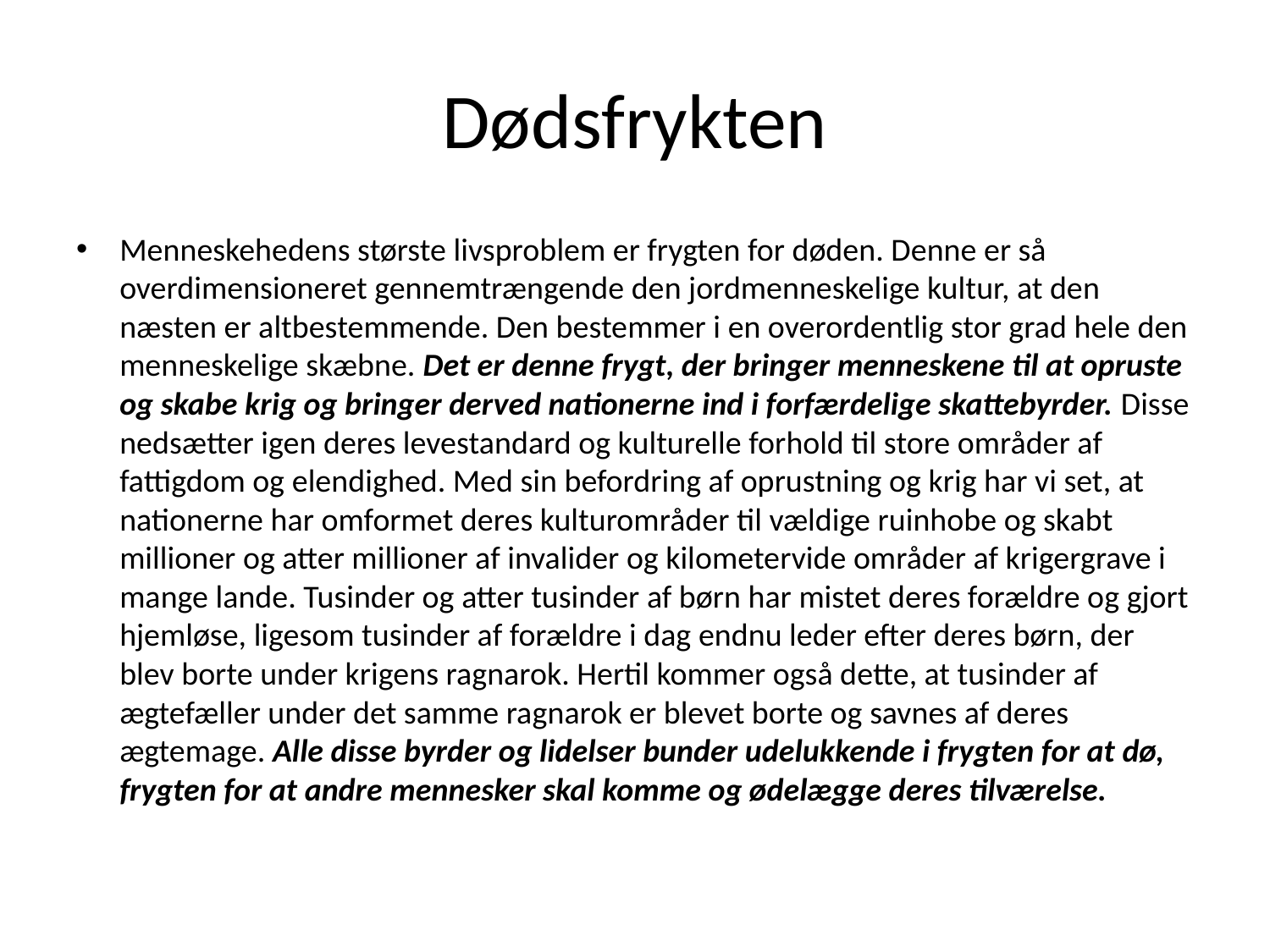

# Dødsfrykten
Menneskehedens største livsproblem er frygten for døden. Denne er så overdimensioneret gennemtrængende den jordmenneskelige kultur, at den næsten er altbestemmende. Den bestemmer i en overordentlig stor grad hele den menneskelige skæbne. Det er denne frygt, der bringer menneskene til at opruste og skabe krig og bringer derved nationerne ind i forfærdelige skattebyrder. Disse nedsætter igen deres levestandard og kulturelle forhold til store områder af fattigdom og elendighed. Med sin befordring af oprustning og krig har vi set, at nationerne har omformet deres kulturområder til vældige ruinhobe og skabt millioner og atter millioner af invalider og kilometervide områder af krigergrave i mange lande. Tusinder og atter tusinder af børn har mistet deres forældre og gjort hjemløse, ligesom tusinder af forældre i dag endnu leder efter deres børn, der blev borte under krigens ragnarok. Hertil kommer også dette, at tusinder af ægtefæller under det samme ragnarok er blevet borte og savnes af deres ægtemage. Alle disse byrder og lidelser bunder udelukkende i frygten for at dø, frygten for at andre mennesker skal komme og ødelægge deres tilværelse.